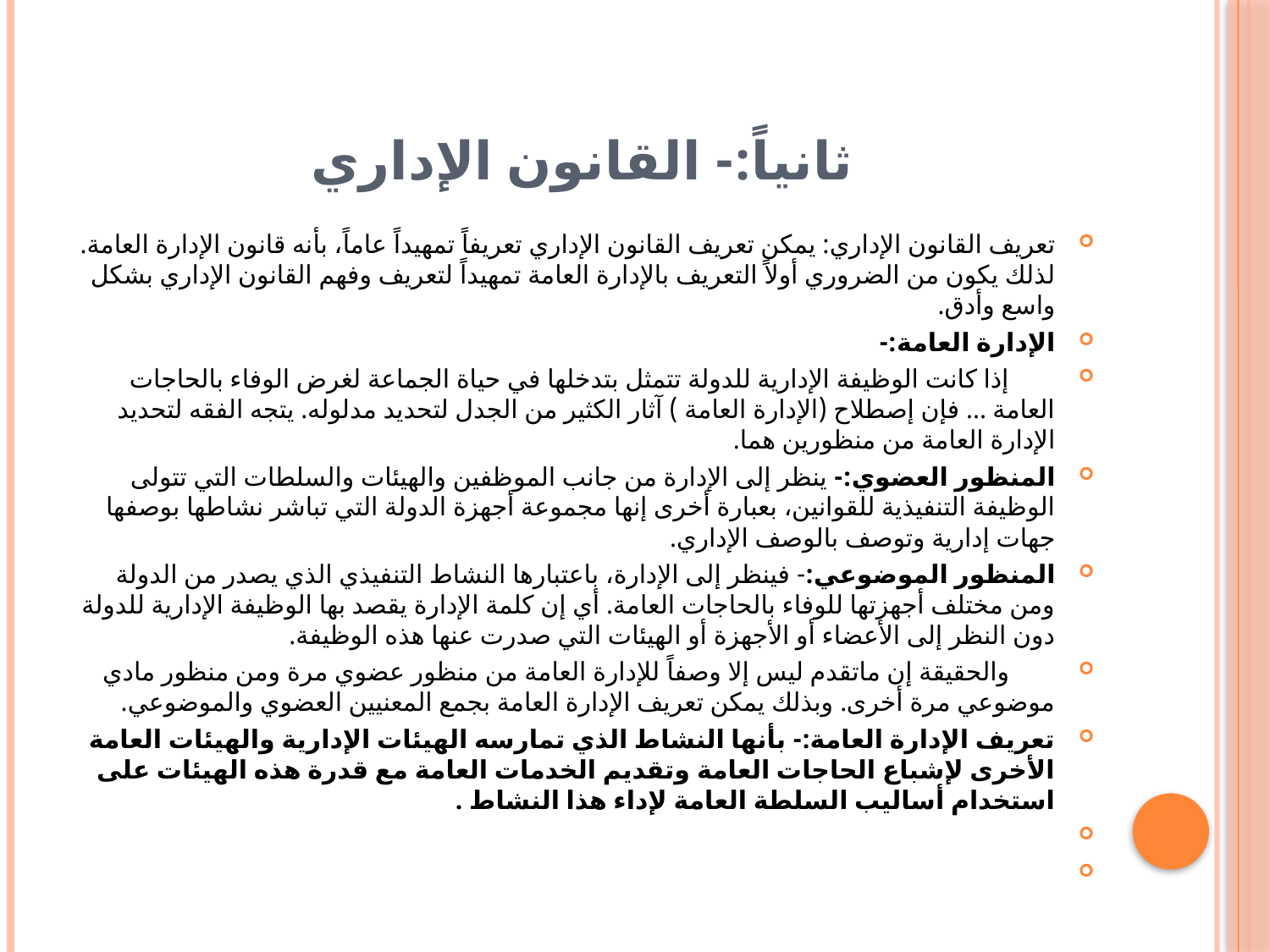

# ثانياً:- القانون الإداري
تعريف القانون الإداري: يمكن تعريف القانون الإداري تعريفاً تمهيداً عاماً، بأنه قانون الإدارة العامة. لذلك يكون من الضروري أولاً التعريف بالإدارة العامة تمهيداً لتعريف وفهم القانون الإداري بشكل واسع وأدق.
الإدارة العامة:-
       إذا كانت الوظيفة الإدارية للدولة تتمثل بتدخلها في حياة الجماعة لغرض الوفاء بالحاجات العامة ... فإن إصطلاح (الإدارة العامة ) آثار الكثير من الجدل لتحديد مدلوله. يتجه الفقه لتحديد الإدارة العامة من منظورين هما.
المنظور العضوي:- ينظر إلى الإدارة من جانب الموظفين والهيئات والسلطات التي تتولى الوظيفة التنفيذية للقوانين، بعبارة أخرى إنها مجموعة أجهزة الدولة التي تباشر نشاطها بوصفها جهات إدارية وتوصف بالوصف الإداري.
المنظور الموضوعي:- فينظر إلى الإدارة، باعتبارها النشاط التنفيذي الذي يصدر من الدولة ومن مختلف أجهزتها للوفاء بالحاجات العامة. أي إن كلمة الإدارة يقصد بها الوظيفة الإدارية للدولة دون النظر إلى الأعضاء أو الأجهزة أو الهيئات التي صدرت عنها هذه الوظيفة.
       والحقيقة إن ماتقدم ليس إلا وصفاً للإدارة العامة من منظور عضوي مرة ومن منظور مادي موضوعي مرة أخرى. وبذلك يمكن تعريف الإدارة العامة بجمع المعنيين العضوي والموضوعي.
تعريف الإدارة العامة:- بأنها النشاط الذي تمارسه الهيئات الإدارية والهيئات العامة الأخرى لإشباع الحاجات العامة وتقديم الخدمات العامة مع قدرة هذه الهيئات على استخدام أساليب السلطة العامة لإداء هذا النشاط .